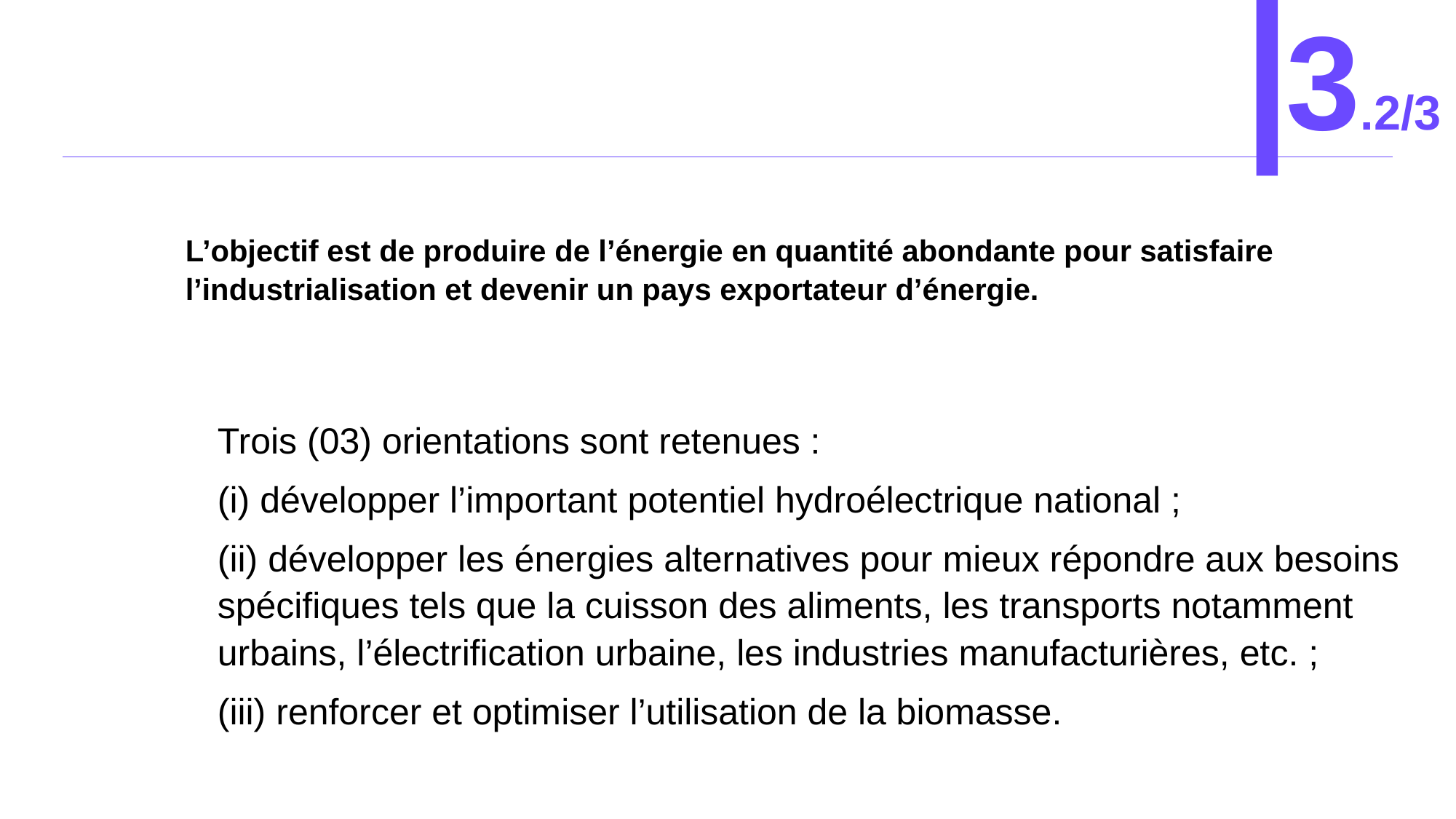

3.2/3
L’objectif est de produire de l’énergie en quantité abondante pour satisfaire l’industrialisation et devenir un pays exportateur d’énergie.

Trois (03) orientations sont retenues :
(i) développer l’important potentiel hydroélectrique national ;
(ii) développer les énergies alternatives pour mieux répondre aux besoins spécifiques tels que la cuisson des aliments, les transports notamment   urbains, l’électrification urbaine, les industries manufacturières, etc. ;
(iii) renforcer et optimiser l’utilisation de la biomasse.